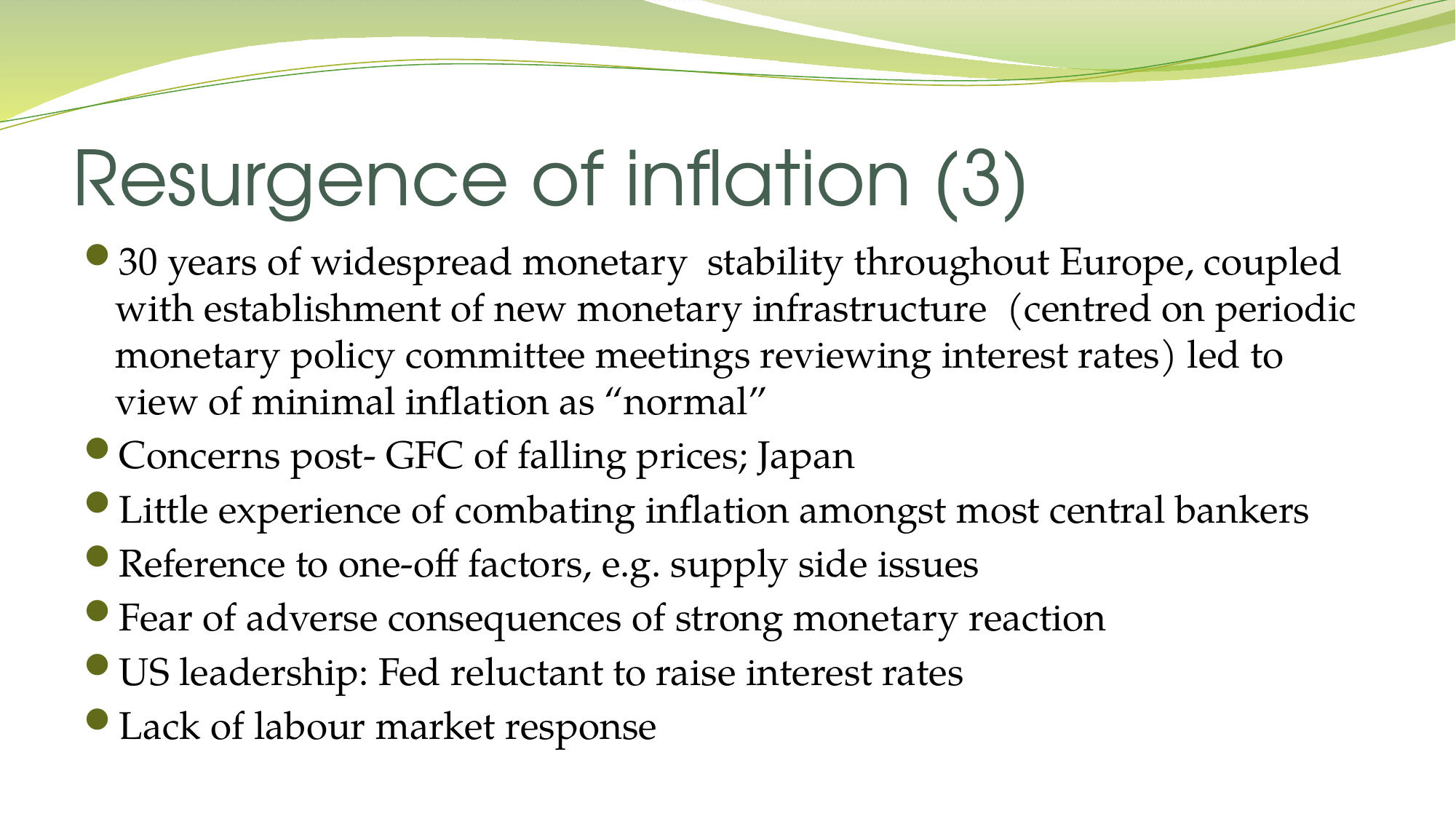

# Resurgence of inflation (3)
30 years of widespread monetary  stability throughout Europe, coupled with establishment of new monetary infrastructure  (centred on periodic monetary policy committee meetings reviewing interest rates) led to view of minimal inflation as “normal”
Concerns post- GFC of falling prices; Japan
Little experience of combating inflation amongst most central bankers
Reference to one-off factors, e.g. supply side issues
Fear of adverse consequences of strong monetary reaction
US leadership: Fed reluctant to raise interest rates
Lack of labour market response